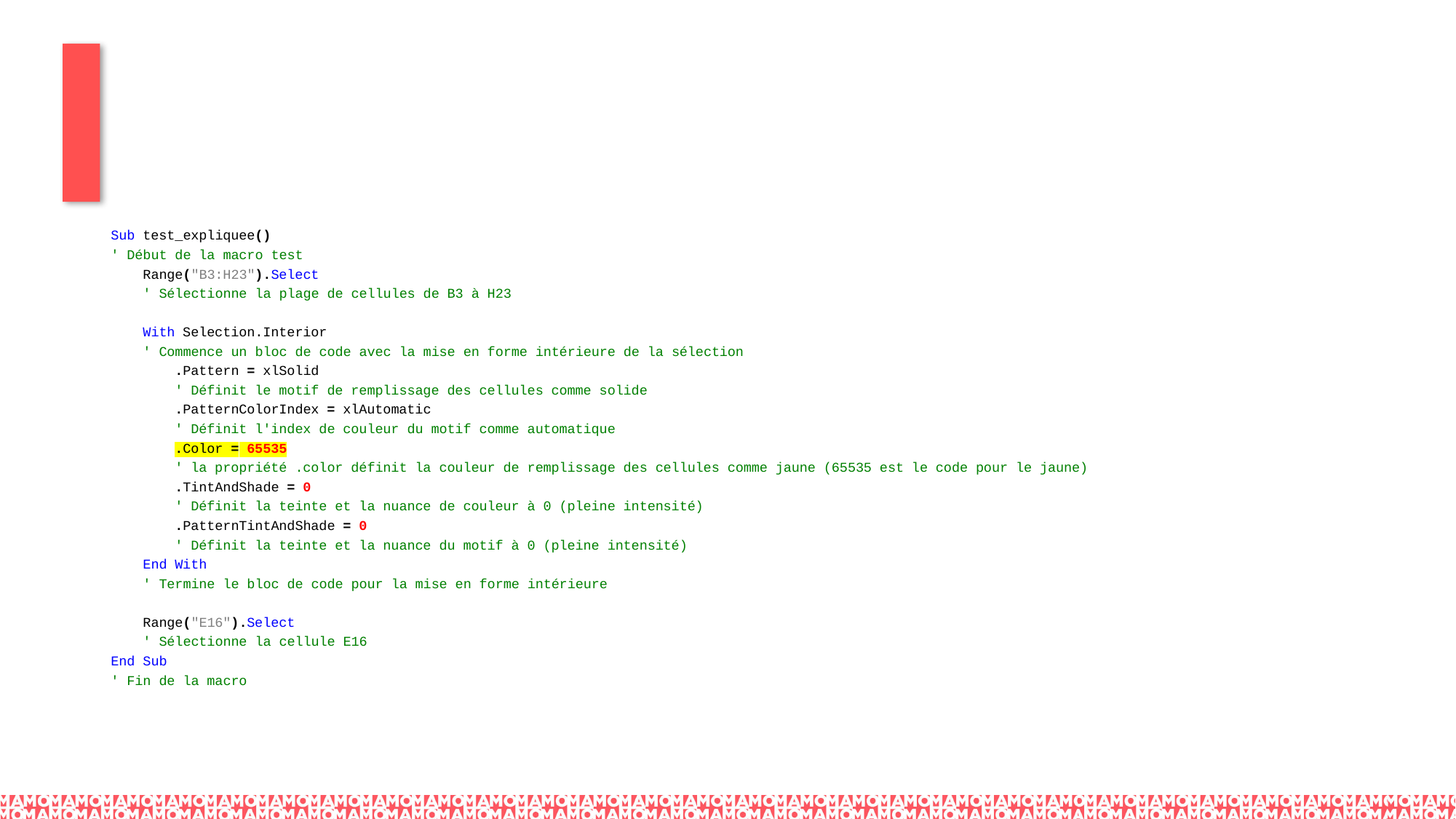

#
Sub test_expliquee()
' Début de la macro test
    Range("B3:H23").Select
    ' Sélectionne la plage de cellules de B3 à H23

    With Selection.Interior
    ' Commence un bloc de code avec la mise en forme intérieure de la sélection
        .Pattern = xlSolid
        ' Définit le motif de remplissage des cellules comme solide
        .PatternColorIndex = xlAutomatic
        ' Définit l'index de couleur du motif comme automatique
        .Color = 65535
        ' la propriété .color définit la couleur de remplissage des cellules comme jaune (65535 est le code pour le jaune)
        .TintAndShade = 0
        ' Définit la teinte et la nuance de couleur à 0 (pleine intensité)
        .PatternTintAndShade = 0
        ' Définit la teinte et la nuance du motif à 0 (pleine intensité)
    End With
    ' Termine le bloc de code pour la mise en forme intérieure

    Range("E16").Select
    ' Sélectionne la cellule E16
End Sub
' Fin de la macro